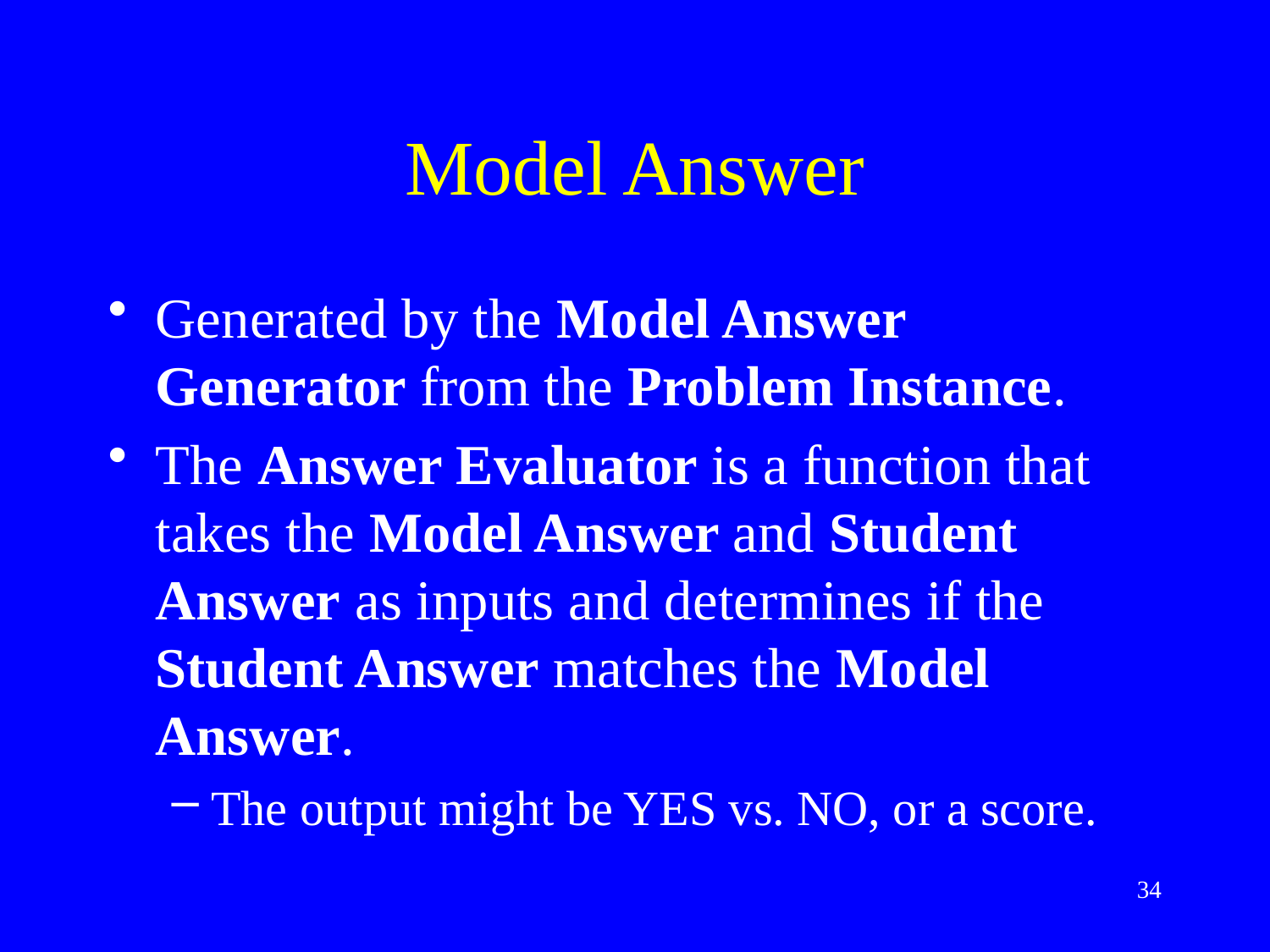

# Model Answer
Generated by the Model Answer Generator from the Problem Instance.
The Answer Evaluator is a function that takes the Model Answer and Student Answer as inputs and determines if the Student Answer matches the Model Answer.
The output might be YES vs. NO, or a score.
34